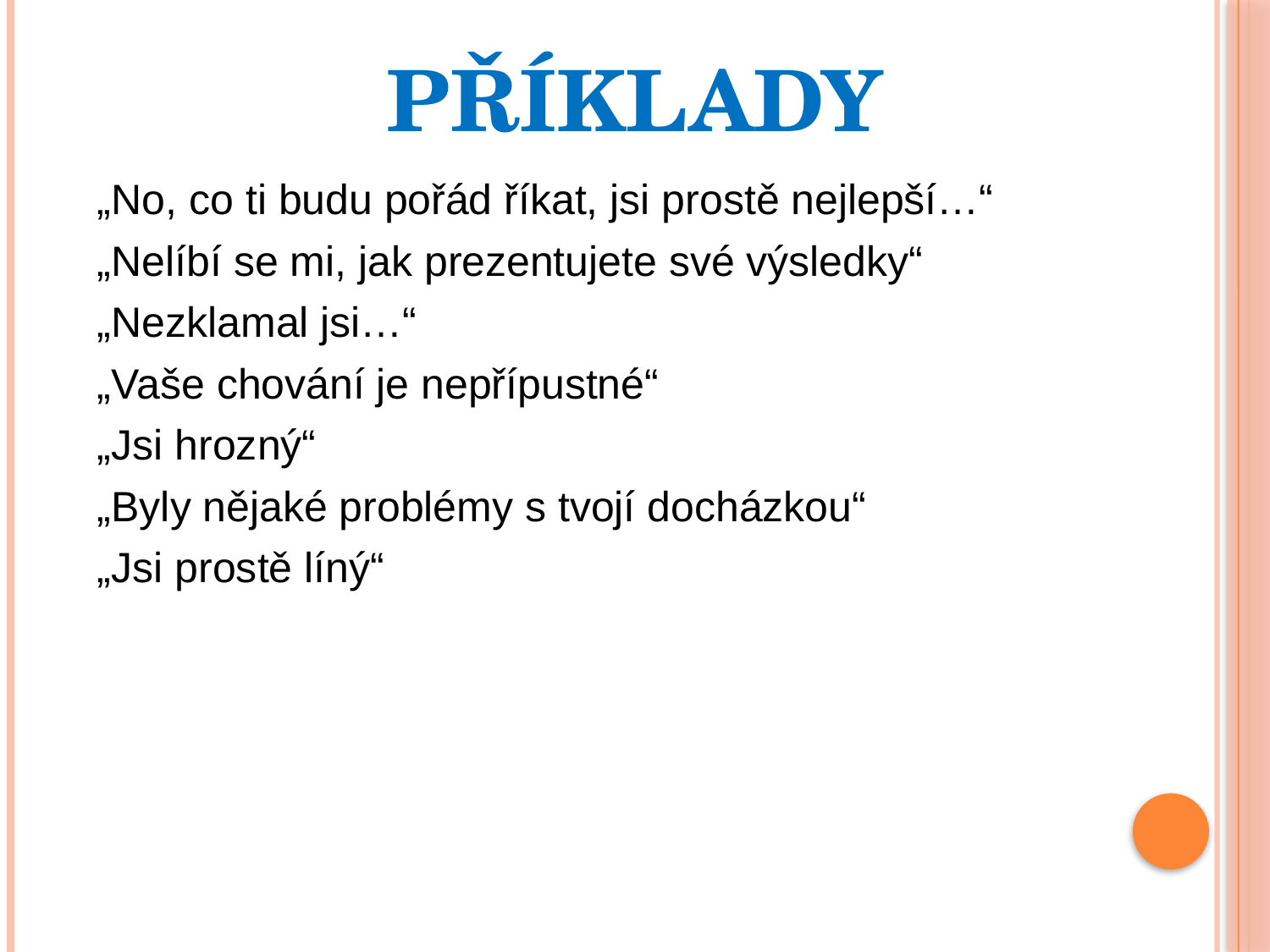

# Příklady
„No, co ti budu pořád říkat, jsi prostě nejlepší…“
„Nelíbí se mi, jak prezentujete své výsledky“
„Nezklamal jsi…“
„Vaše chování je nepřípustné“
„Jsi hrozný“
„Byly nějaké problémy s tvojí docházkou“
„Jsi prostě líný“